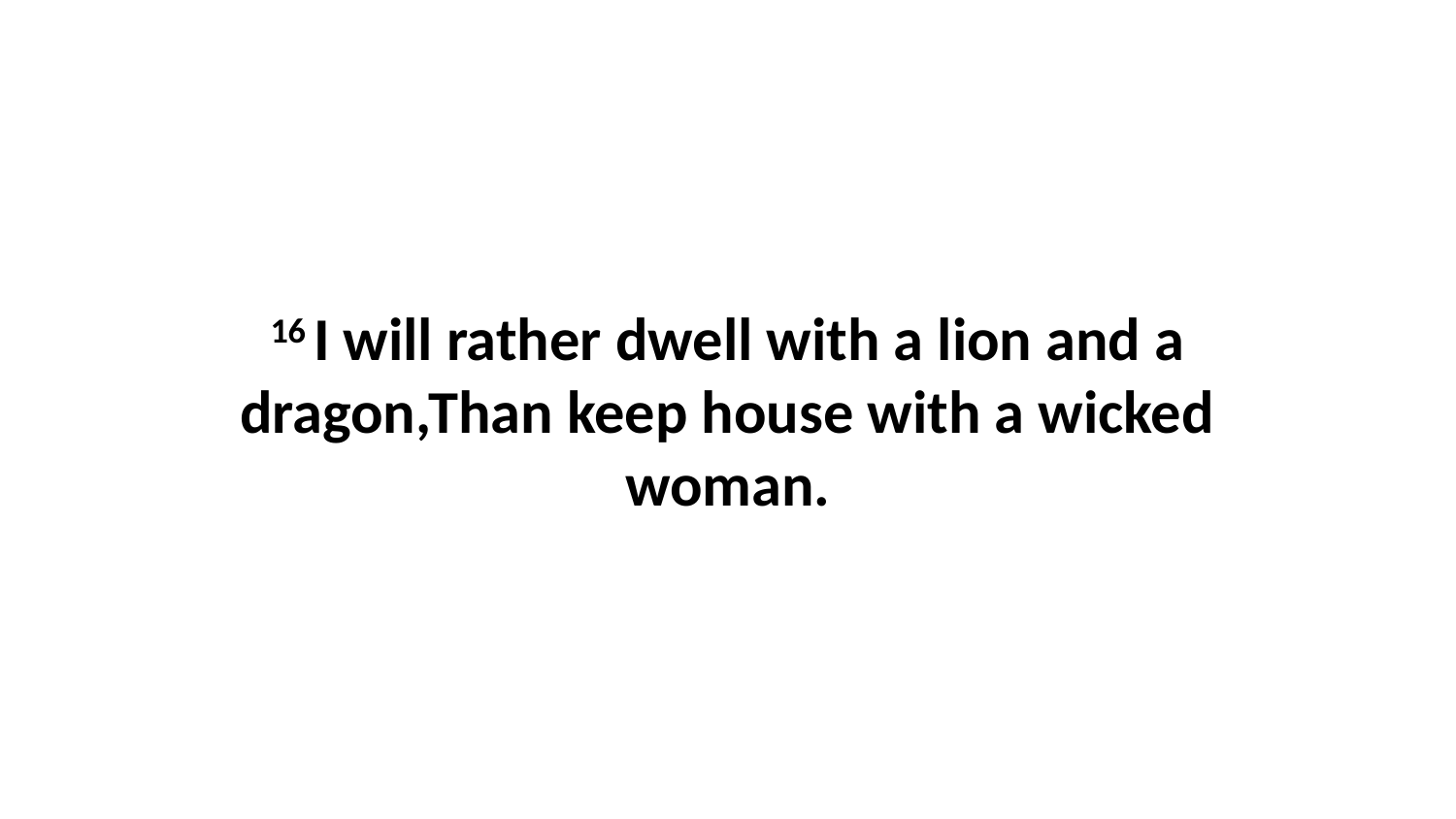

16 I will rather dwell with a lion and a dragon,Than keep house with a wicked woman.